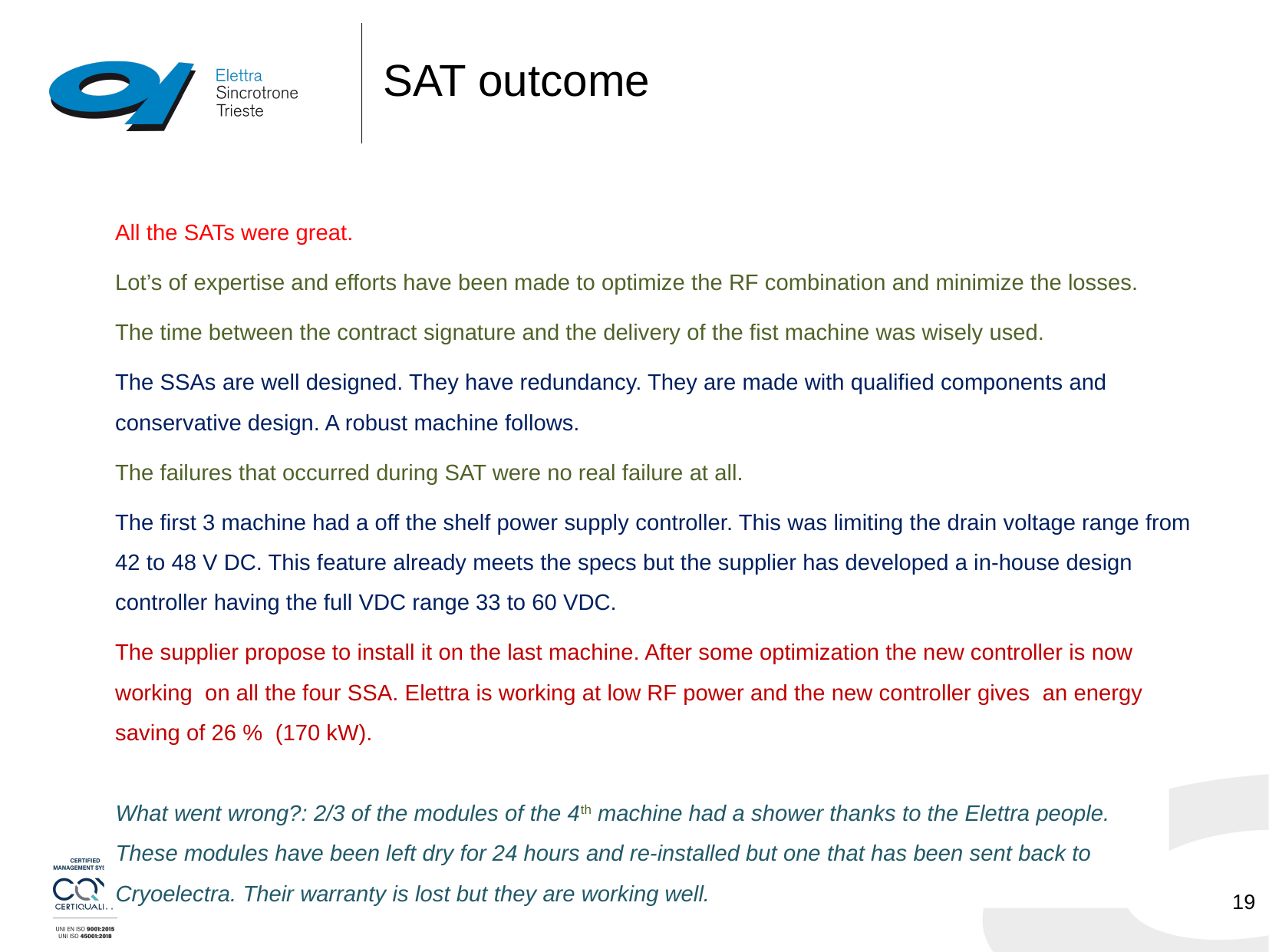

# SAT outcome
All the SATs were great.
Lot’s of expertise and efforts have been made to optimize the RF combination and minimize the losses.
The time between the contract signature and the delivery of the fist machine was wisely used.
The SSAs are well designed. They have redundancy. They are made with qualified components and conservative design. A robust machine follows.
The failures that occurred during SAT were no real failure at all.
The first 3 machine had a off the shelf power supply controller. This was limiting the drain voltage range from 42 to 48 V DC. This feature already meets the specs but the supplier has developed a in-house design controller having the full VDC range 33 to 60 VDC.
The supplier propose to install it on the last machine. After some optimization the new controller is now working  on all the four SSA. Elettra is working at low RF power and the new controller gives  an energy saving of 26 %  (170 kW).
What went wrong?: 2/3 of the modules of the 4th machine had a shower thanks to the Elettra people. These modules have been left dry for 24 hours and re-installed but one that has been sent back to Cryoelectra. Their warranty is lost but they are working well.
19